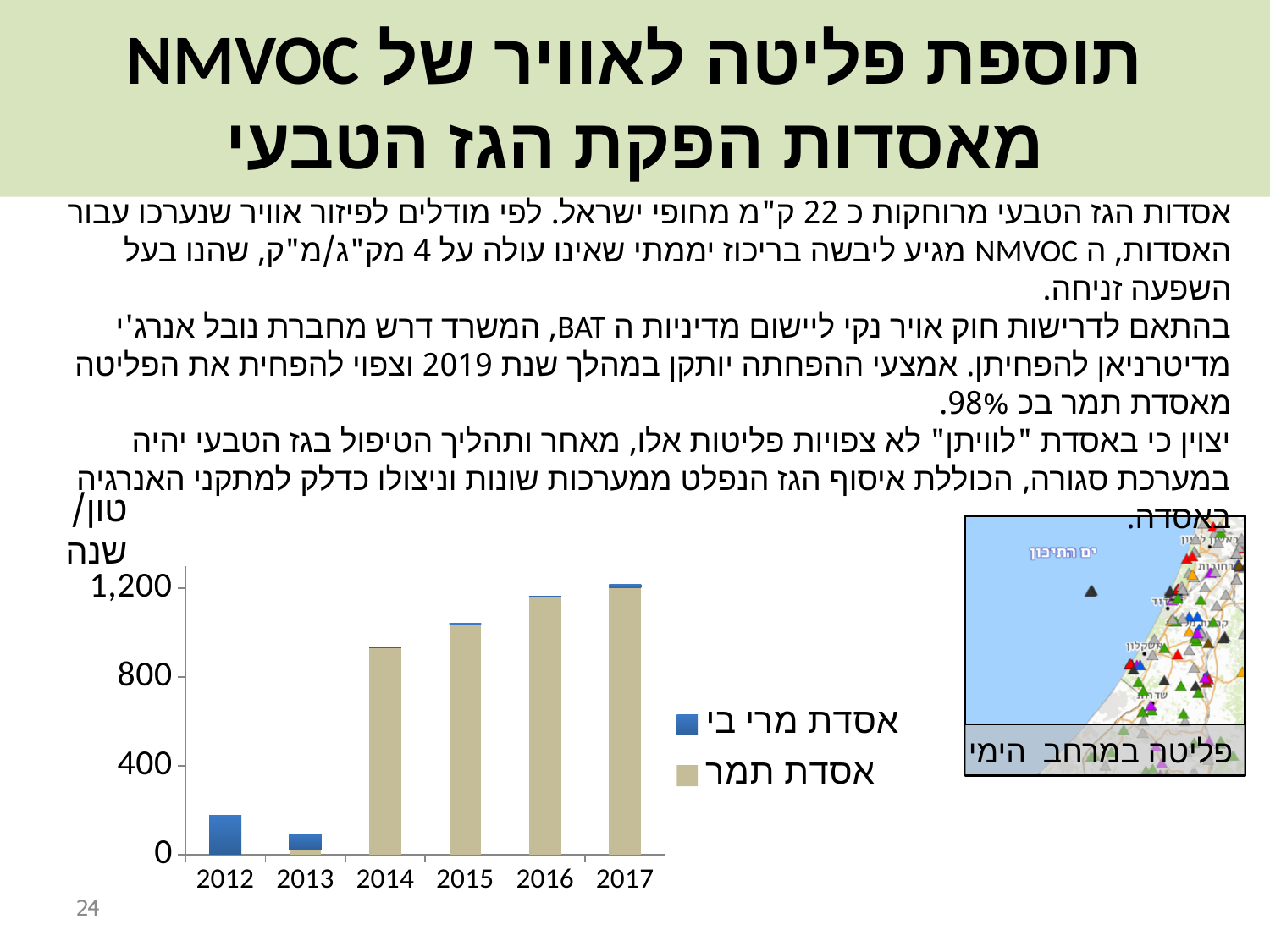

# תוספת פליטה לאוויר של NMVOC מאסדות הפקת הגז הטבעי
אסדות הגז הטבעי מרוחקות כ 22 ק"מ מחופי ישראל. לפי מודלים לפיזור אוויר שנערכו עבור האסדות, ה NMVOC מגיע ליבשה בריכוז יממתי שאינו עולה על 4 מק"ג/מ"ק, שהנו בעל השפעה זניחה.
בהתאם לדרישות חוק אויר נקי ליישום מדיניות ה BAT, המשרד דרש מחברת נובל אנרג'י מדיטרניאן להפחיתן. אמצעי ההפחתה יותקן במהלך שנת 2019 וצפוי להפחית את הפליטה מאסדת תמר בכ 98%.
יצוין כי באסדת "לוויתן" לא צפויות פליטות אלו, מאחר ותהליך הטיפול בגז הטבעי יהיה במערכת סגורה, הכוללת איסוף הגז הנפלט ממערכות שונות וניצולו כדלק למתקני האנרגיה באסדה.
טון/שנה

### Chart

| Category | אסדת תמר | אסדת מרי בי |
|---|---|---|
| 2012 | 0.0 | 177.0 |
| 2013 | 20.0 | 71.0 |
| 2014 | 931.0 | 5.0 |
| 2015 | 1039.0 | 2.0 |
| 2016 | 1159.0 | 4.0 |
| 2017 | 1204.0 | 13.0 |
 פליטה במרחב  הימי
24